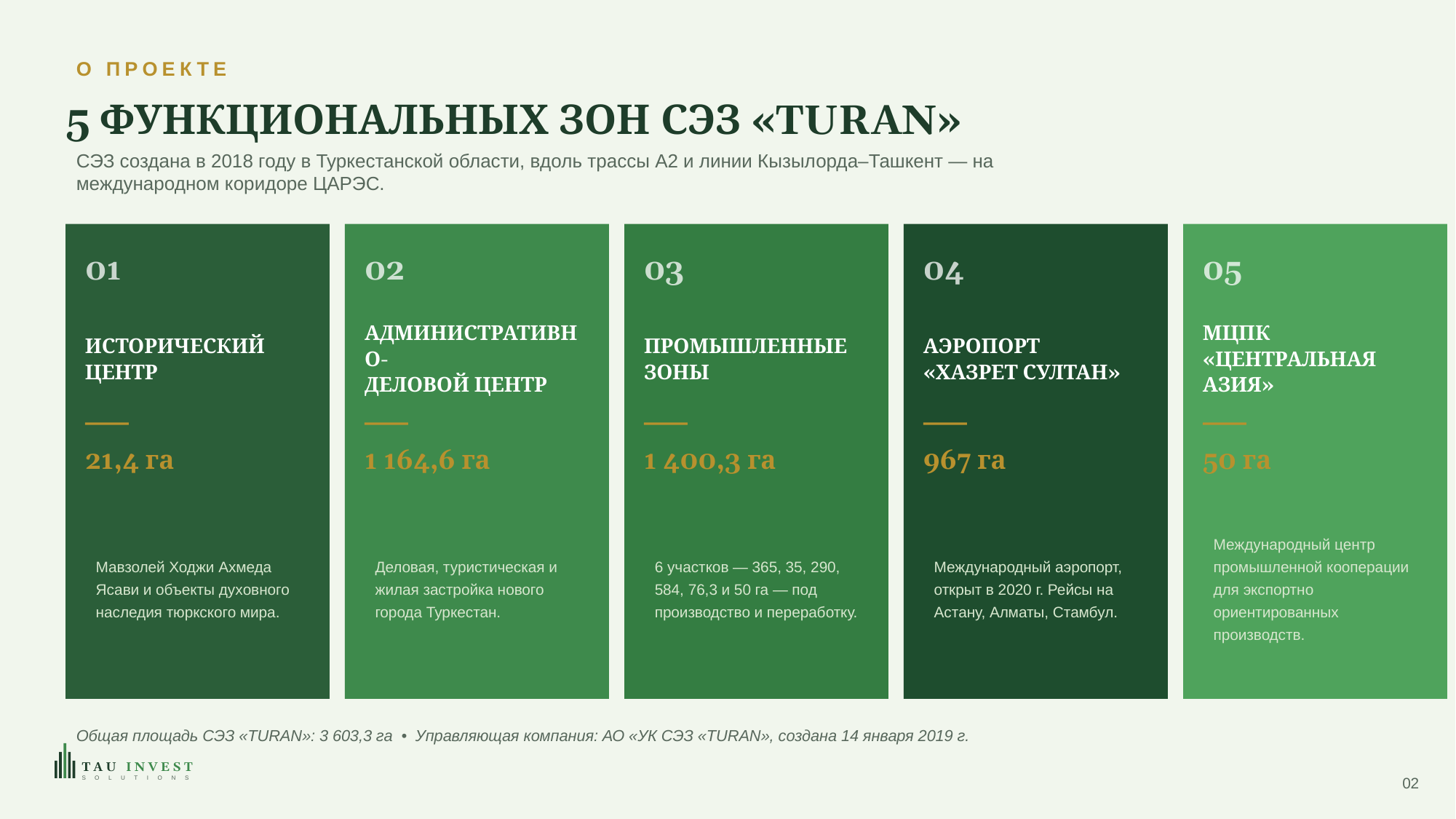

О ПРОЕКТЕ
5 ФУНКЦИОНАЛЬНЫХ ЗОН СЭЗ «TURAN»
СЭЗ создана в 2018 году в Туркестанской области, вдоль трассы А2 и линии Кызылорда–Ташкент — на международном коридоре ЦАРЭС.

01
02
03
04
05
ИСТОРИЧЕСКИЙ ЦЕНТР
АДМИНИСТРАТИВНО-
ДЕЛОВОЙ ЦЕНТР
ПРОМЫШЛЕННЫЕ ЗОНЫ
АЭРОПОРТ
«ХАЗРЕТ СУЛТАН»
МЦПК «ЦЕНТРАЛЬНАЯ АЗИЯ»

21,4 га
1 164,6 га
1 400,3 га
967 га
50 га
Мавзолей Ходжи Ахмеда Ясави и объекты духовного наследия тюркского мира.
Деловая, туристическая и жилая застройка нового города Туркестан.
6 участков — 365, 35, 290, 584, 76,3 и 50 га — под производство и переработку.
Международный аэропорт, открыт в 2020 г. Рейсы на Астану, Алматы, Стамбул.
Международный центр промышленной кооперации для экспортно ориентированных производств.
Общая площадь СЭЗ «TURAN»: 3 603,3 га  •  Управляющая компания: АО «УК СЭЗ «TURAN», создана 14 января 2019 г.

TAU INVEST

02
S O L U T I O N S